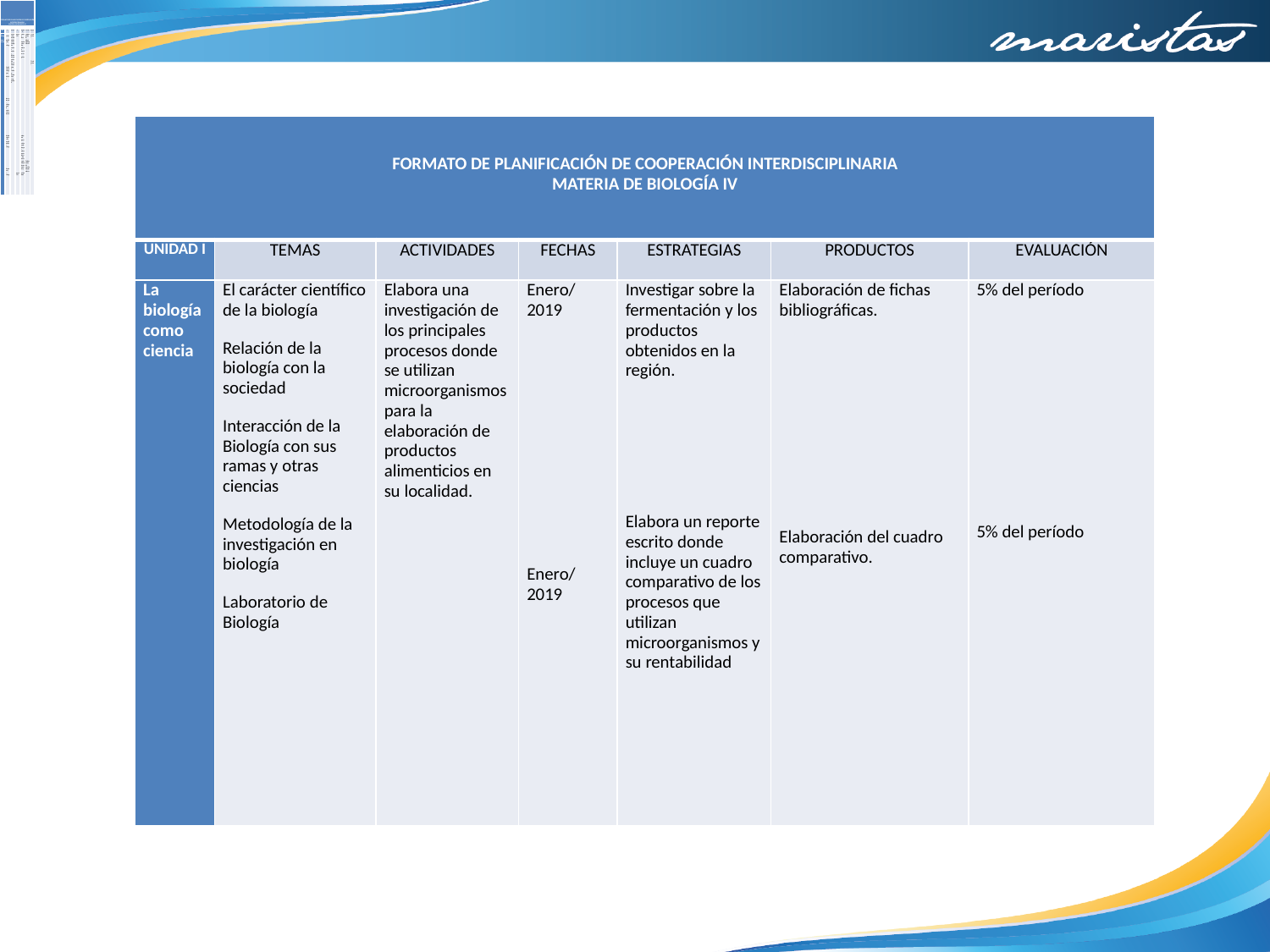

#
| FORMATO DE PLANIFICACIÓN DE COOPERACIÓN INTERDISCIPLINARIA MATERIA DE BIOLOGÍA IV |  |  |  |  |  |  |
| --- | --- | --- | --- | --- | --- | --- |
| UNIDAD I | TEMAS | ACTIVIDADES | FECHAS | ESTRATEGIAS | PRODUCTOS | EVALUACIÓN |
| La biología como ciencia | El carácter científico de la biología Relación de la biología con la sociedad Interacción de la Biología con sus ramas y otras ciencias Metodología de la investigación en biología Laboratorio de Biología | Elabora una investigación de los principales procesos donde se utilizan microorganismos para la elaboración de productos alimenticios en su localidad. | Enero/2019             Enero/2019 | Investigar sobre la fermentación y los productos obtenidos en la región.       Elabora un reporte escrito donde incluye un cuadro comparativo de los procesos que utilizan microorganismos y su rentabilidad | Elaboración de fichas bibliográficas.           Elaboración del cuadro comparativo. | 5% del período                       5% del período |
| FORMATO DE PLANIFICACIÓN DE COOPERACIÓN INTERDISCIPLINARIA MATERIA DE BIOLOGÍA IV |  |  |  |  |  |  |
| --- | --- | --- | --- | --- | --- | --- |
| UNIDAD I | TEMAS | ACTIVIDADES | FECHAS | ESTRATEGIAS | PRODUCTOS | EVALUACIÓN |
| La biología como ciencia | El carácter científico de la biología Relación de la biología con la sociedad Interacción de la Biología con sus ramas y otras ciencias Metodología de la investigación en biología Laboratorio de Biología | Elabora una investigación de los principales procesos donde se utilizan microorganismos para la elaboración de productos alimenticios en su localidad. | Enero/2019             Enero/2019 | Investigar sobre la fermentación y los productos obtenidos en la región.       Elabora un reporte escrito donde incluye un cuadro comparativo de los procesos que utilizan microorganismos y su rentabilidad | Elaboración de fichas bibliográficas.           Elaboración del cuadro comparativo. | 5% del período                       5% del período |